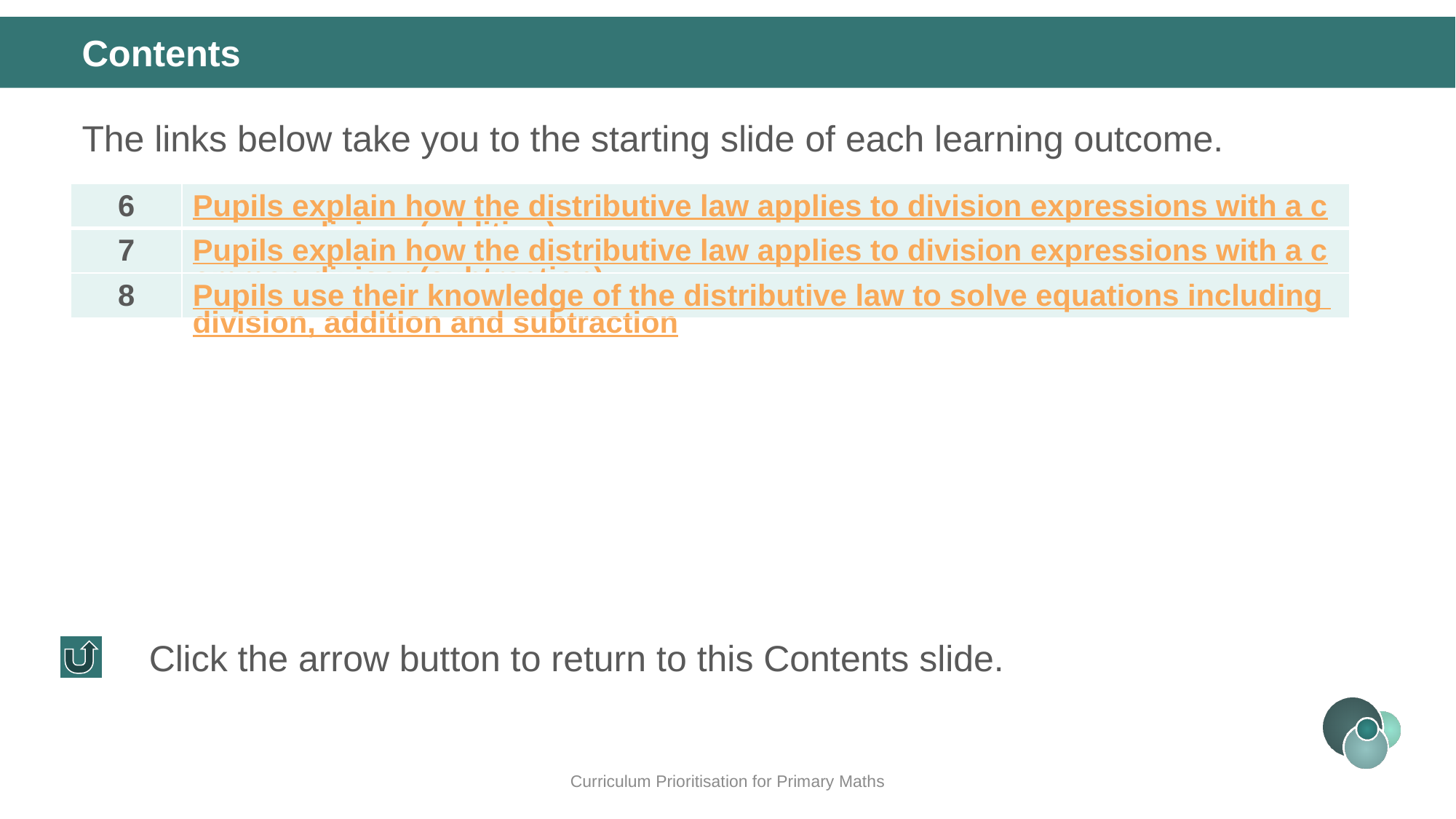

Contents
The links below take you to the starting slide of each learning outcome.
| 6 | Pupils explain how the distributive law applies to division expressions with a common divisor (addition) |
| --- | --- |
| 7 | Pupils explain how the distributive law applies to division expressions with a common divisor (subtraction) |
| 8 | Pupils use their knowledge of the distributive law to solve equations including division, addition and subtraction |
Click the arrow button to return to this Contents slide.

Curriculum Prioritisation for Primary Maths